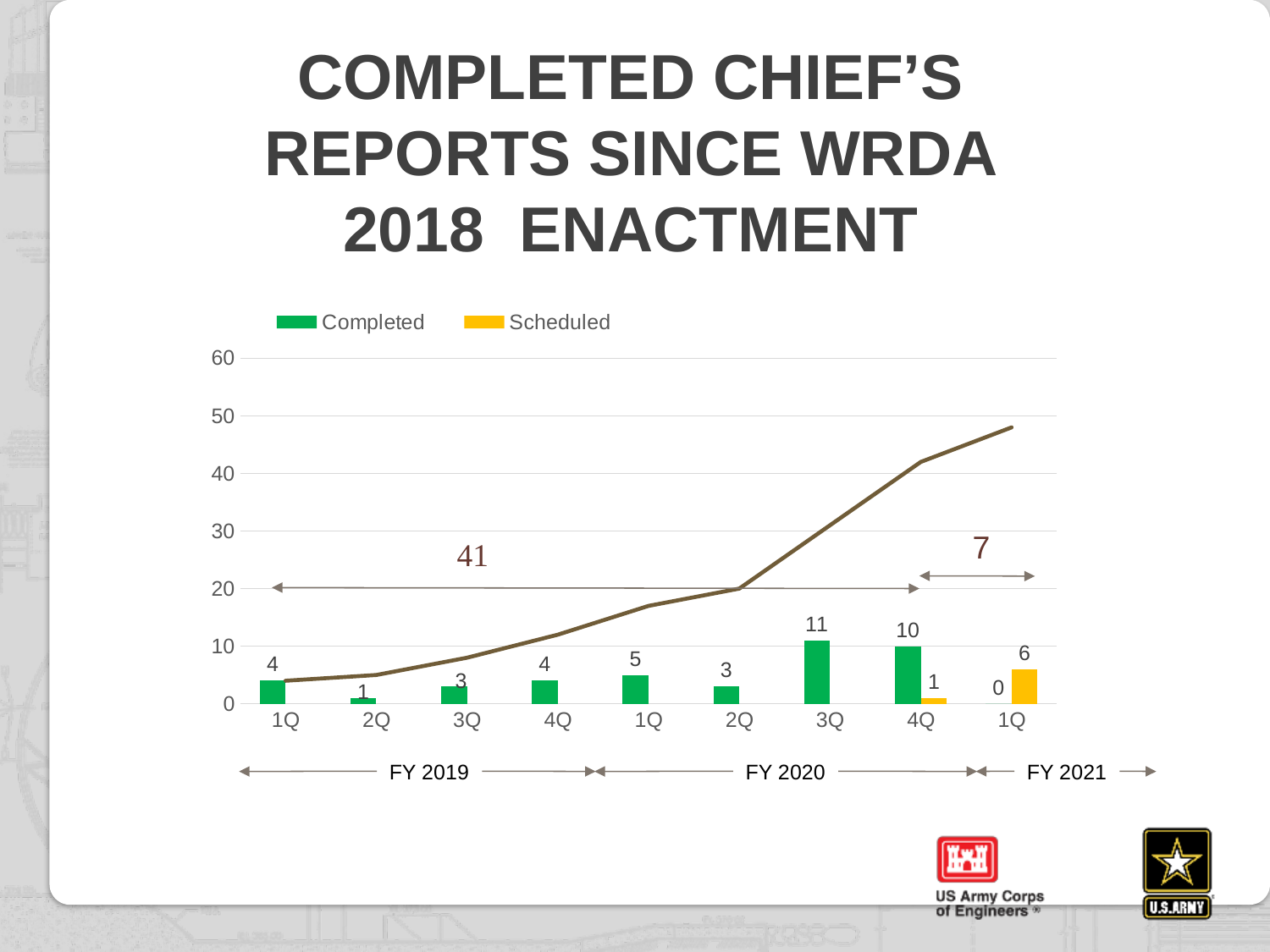

# completed Chief’s Reports since WRDA 2018  Enactment

### Chart

| Category | Completed | Scheduled | Cumulative |
|---|---|---|---|
| 1Q | 4.0 | None | 4.0 |
| 2Q | 1.0 | None | 5.0 |
| 3Q | 3.0 | None | 8.0 |
| 4Q | 4.0 | None | 12.0 |
| 1Q | 5.0 | None | 17.0 |
| 2Q | 3.0 | None | 20.0 |
| 3Q | 11.0 | None | 31.0 |
| 4Q | 10.0 | 1.0 | 42.0 |
| 1Q | 0.0 | 6.0 | 48.0 |

FY 2021
FY 2019
FY 2020